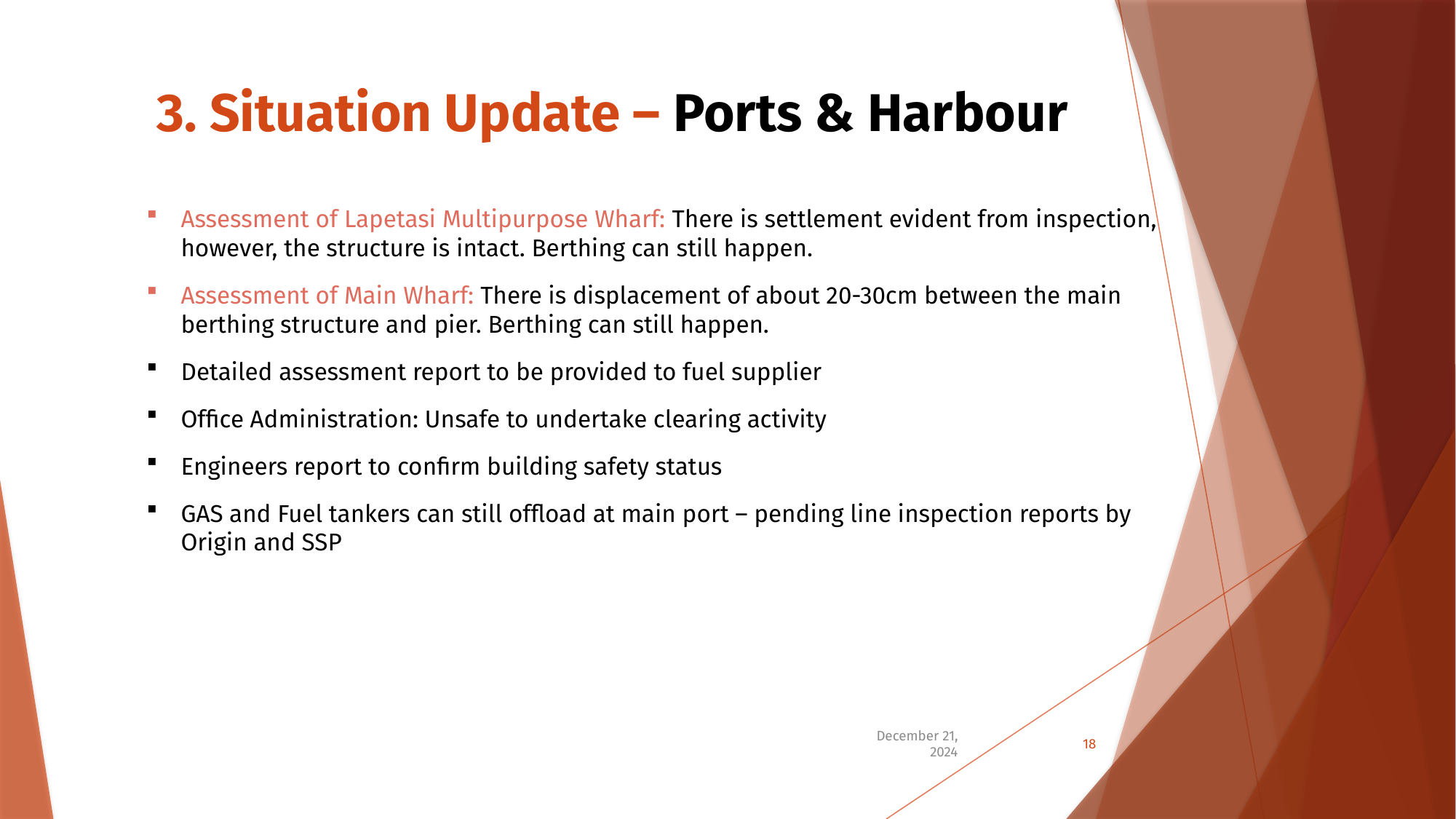

# 3. Situation Update – Ports & Harbour
Assessment of Lapetasi Multipurpose Wharf: There is settlement evident from inspection, however, the structure is intact. Berthing can still happen.
Assessment of Main Wharf: There is displacement of about 20-30cm between the main berthing structure and pier. Berthing can still happen.
Detailed assessment report to be provided to fuel supplier
Office Administration: Unsafe to undertake clearing activity
Engineers report to confirm building safety status
GAS and Fuel tankers can still offload at main port – pending line inspection reports by Origin and SSP
December 21, 2024
18